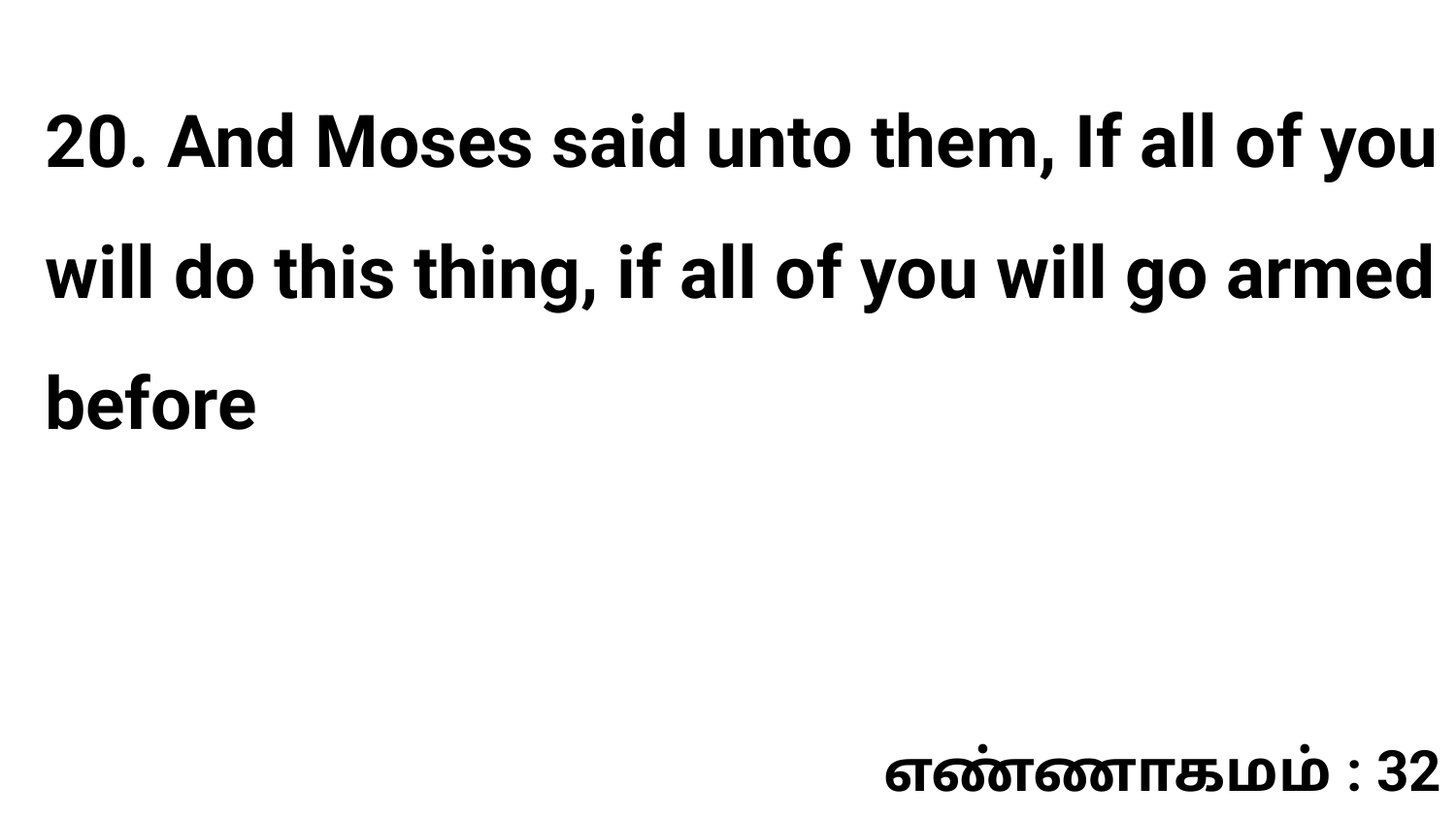

20. And Moses said unto them, If all of you will do this thing, if all of you will go armed before
எண்ணாகமம் : 32